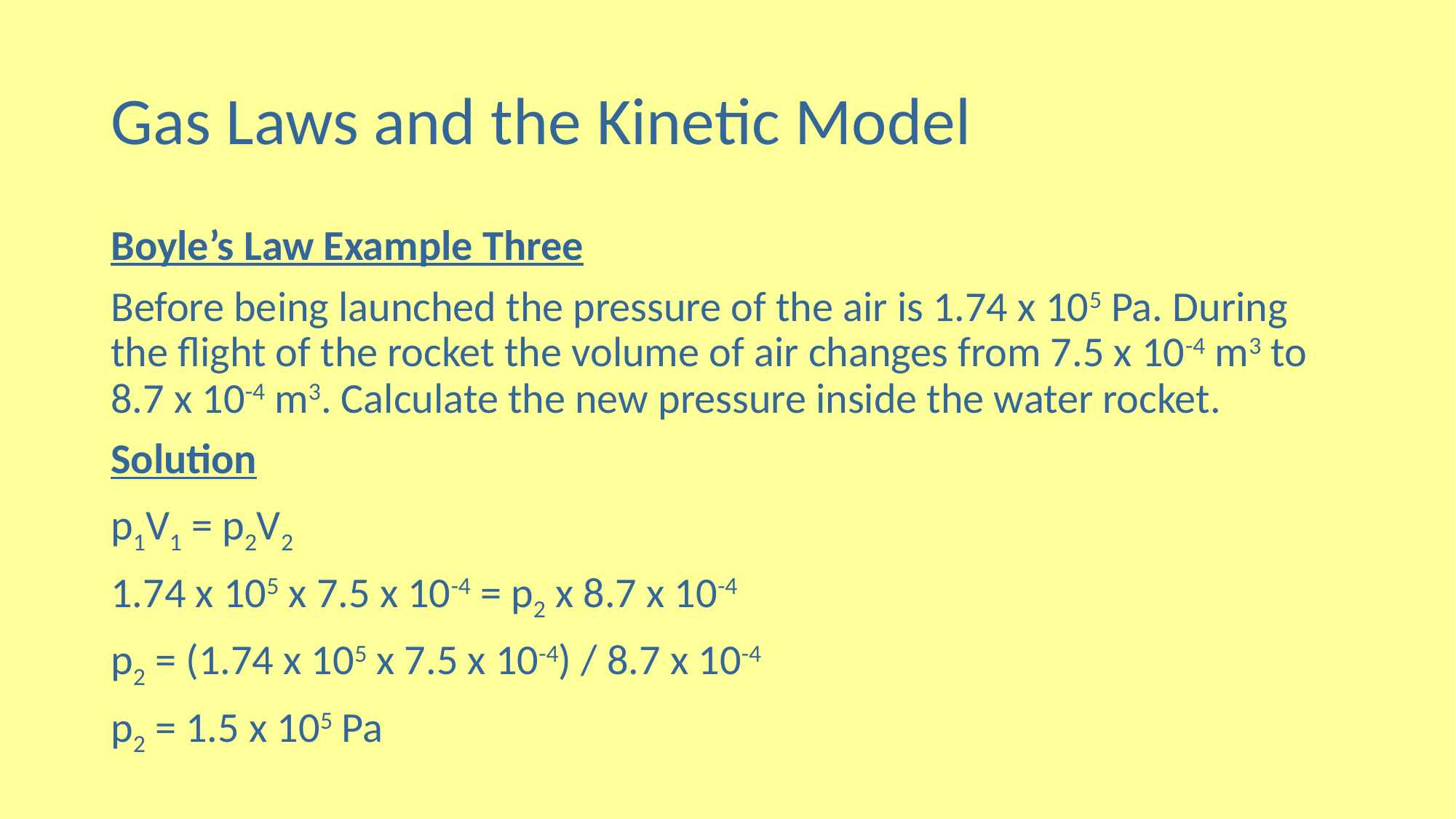

# Gas Laws and the Kinetic Model
Boyle’s Law Example Three
Before being launched the pressure of the air is 1.74 x 105 Pa. During the flight of the rocket the volume of air changes from 7.5 x 10-4 m3 to 8.7 x 10-4 m3. Calculate the new pressure inside the water rocket.
Solution
p1V1 = p2V2
1.74 x 105 x 7.5 x 10-4 = p2 x 8.7 x 10-4
p2 = (1.74 x 105 x 7.5 x 10-4) / 8.7 x 10-4
p2 = 1.5 x 105 Pa